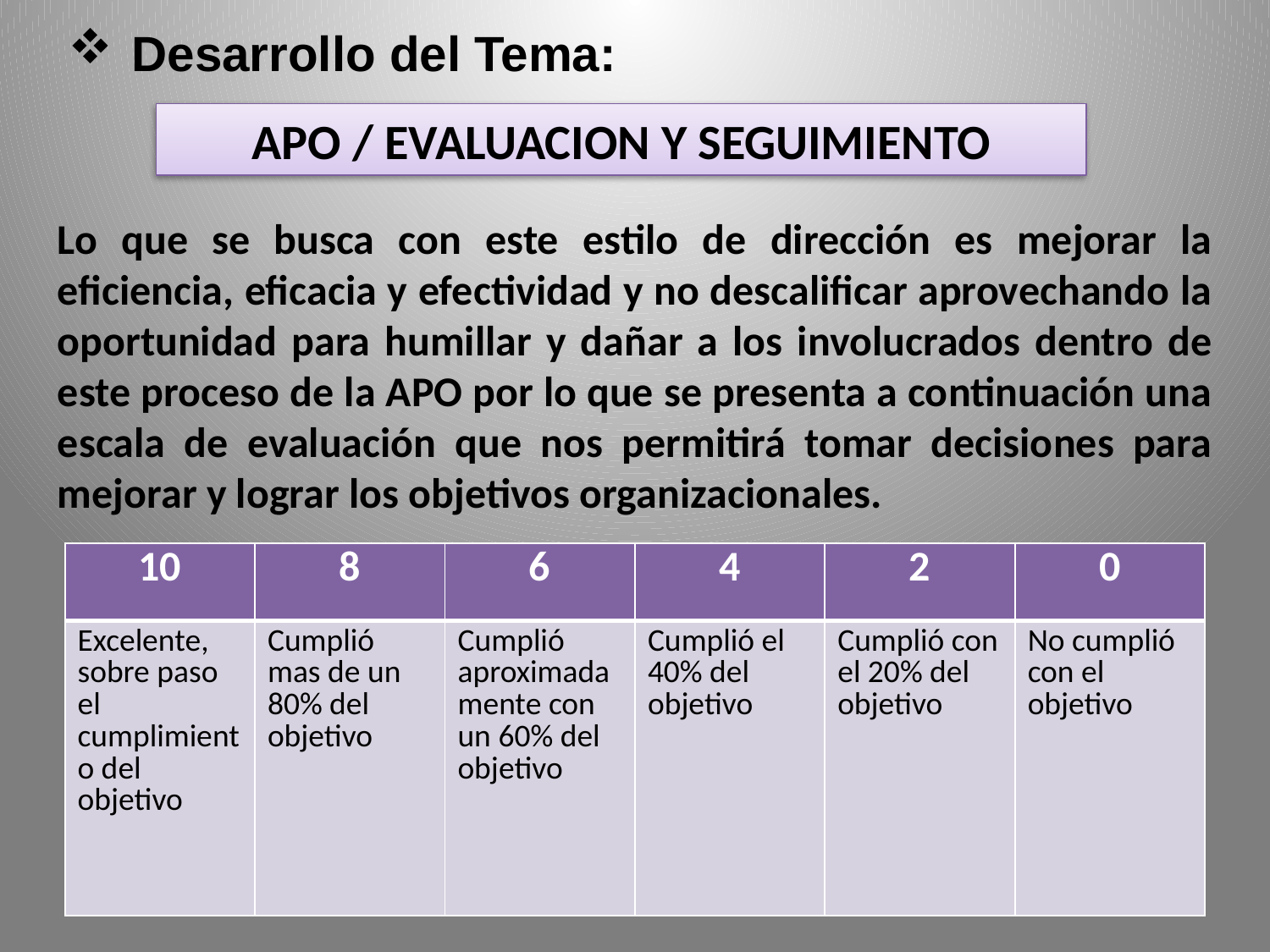

Desarrollo del Tema:

APO / EVALUACION Y SEGUIMIENTO
Lo que se busca con este estilo de dirección es mejorar la eficiencia, eficacia y efectividad y no descalificar aprovechando la oportunidad para humillar y dañar a los involucrados dentro de este proceso de la APO por lo que se presenta a continuación una escala de evaluación que nos permitirá tomar decisiones para mejorar y lograr los objetivos organizacionales.
| 10 | 8 | 6 | 4 | 2 | 0 |
| --- | --- | --- | --- | --- | --- |
| Excelente, sobre paso el cumplimiento del objetivo | Cumplió mas de un 80% del objetivo | Cumplió aproximadamente con un 60% del objetivo | Cumplió el 40% del objetivo | Cumplió con el 20% del objetivo | No cumplió con el objetivo |